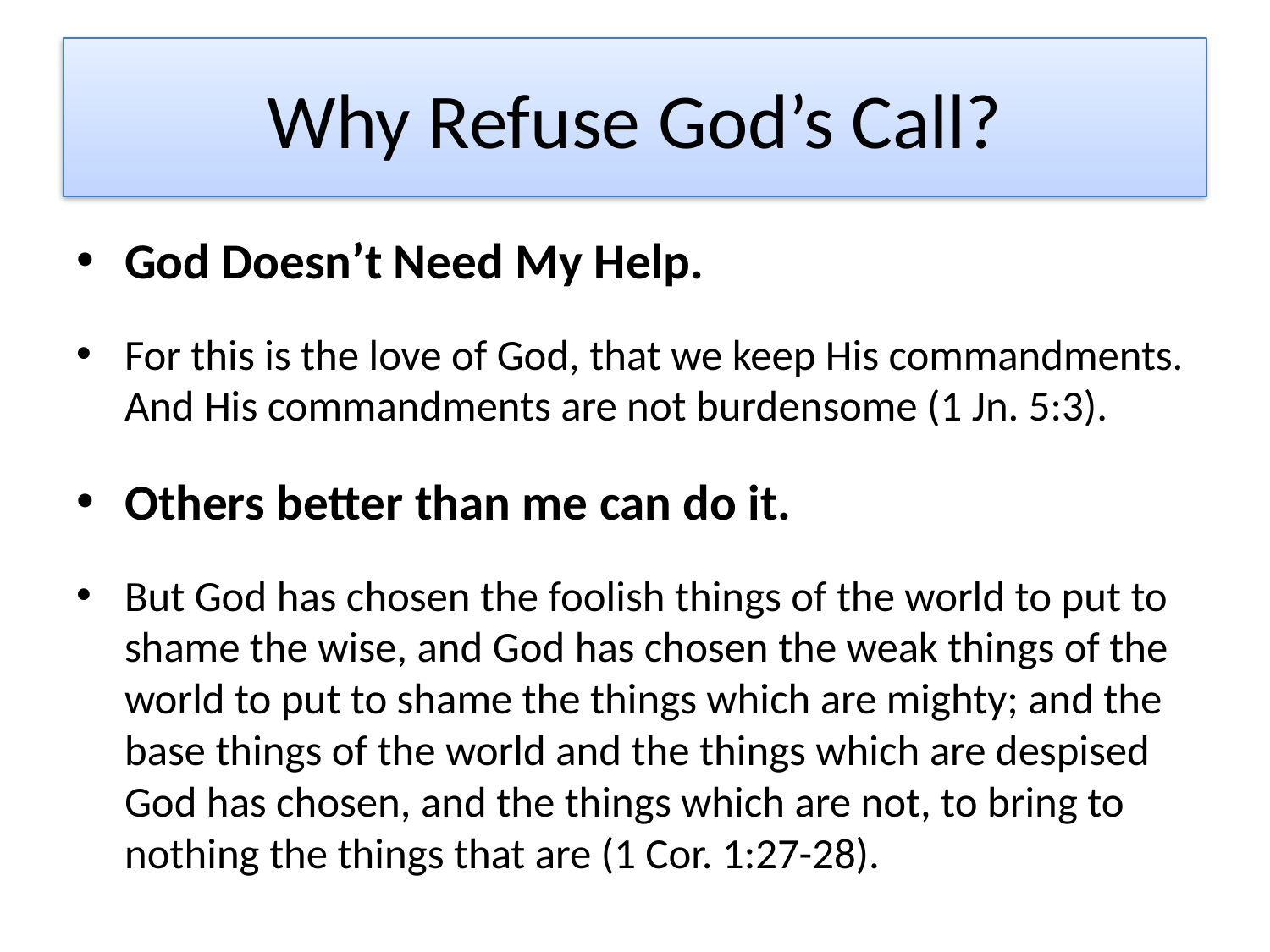

# Why Refuse God’s Call?
God Doesn’t Need My Help.
For this is the love of God, that we keep His commandments. And His commandments are not burdensome (1 Jn. 5:3).
Others better than me can do it.
But God has chosen the foolish things of the world to put to shame the wise, and God has chosen the weak things of the world to put to shame the things which are mighty; and the base things of the world and the things which are despised God has chosen, and the things which are not, to bring to nothing the things that are (1 Cor. 1:27-28).